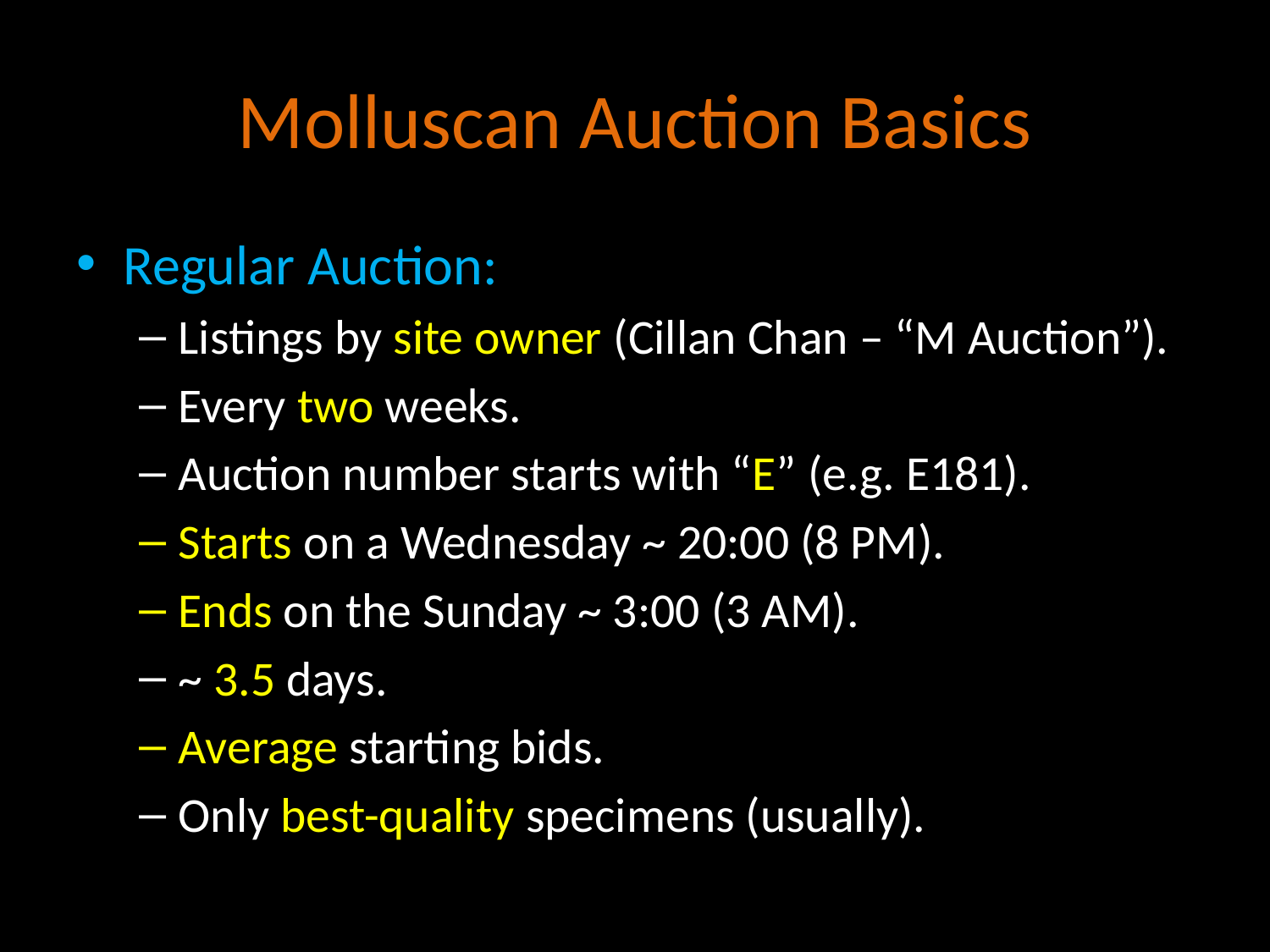

# Molluscan Auction Basics
Regular Auction:
Listings by site owner (Cillan Chan – “M Auction”).
Every two weeks.
Auction number starts with “E” (e.g. E181).
Starts on a Wednesday ~ 20:00 (8 PM).
Ends on the Sunday ~ 3:00 (3 AM).
~ 3.5 days.
Average starting bids.
Only best-quality specimens (usually).